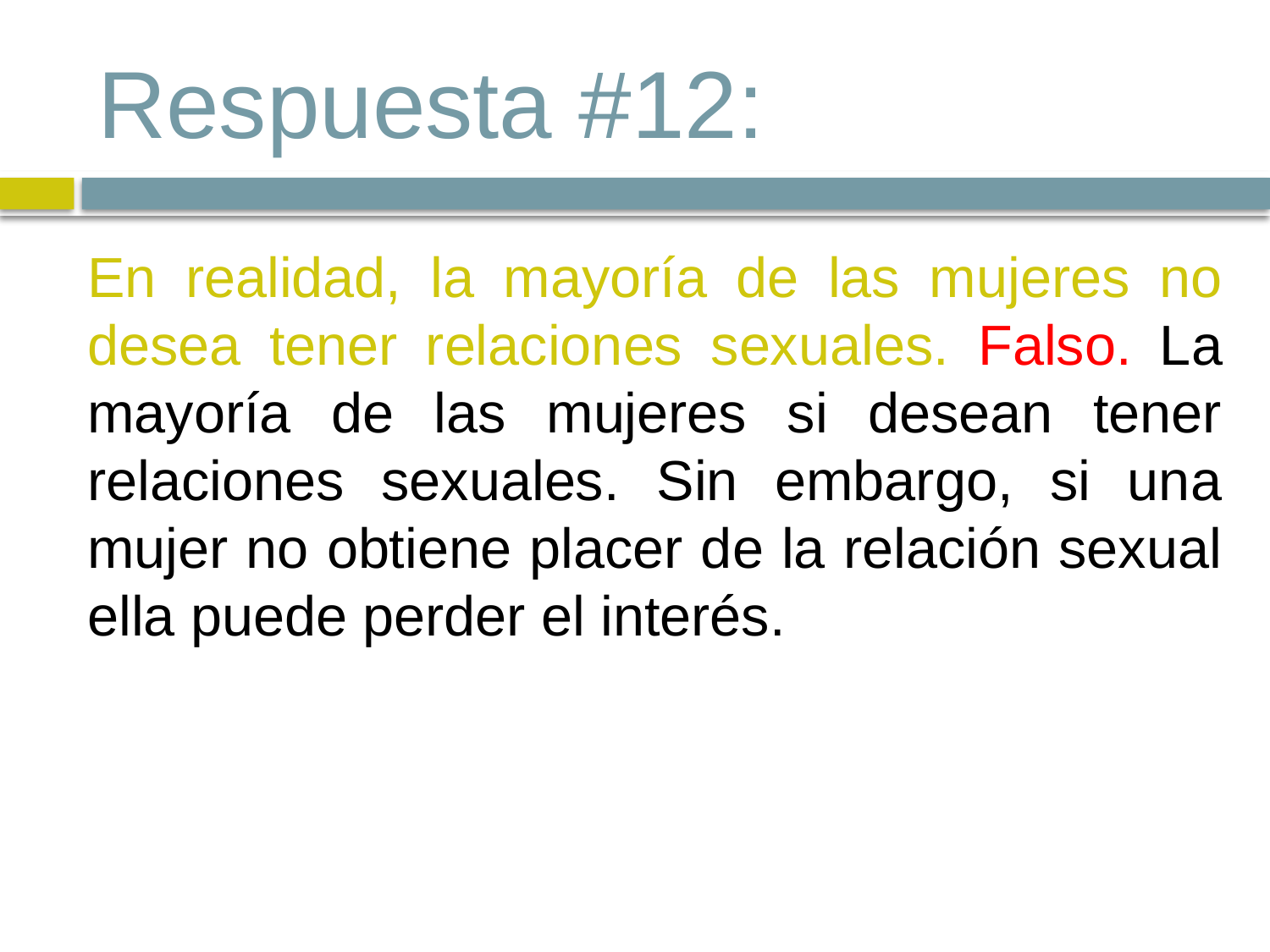

# Respuesta #12:
En realidad, la mayoría de las mujeres no desea tener relaciones sexuales. Falso. La mayoría de las mujeres si desean tener relaciones sexuales. Sin embargo, si una mujer no obtiene placer de la relación sexual ella puede perder el interés.